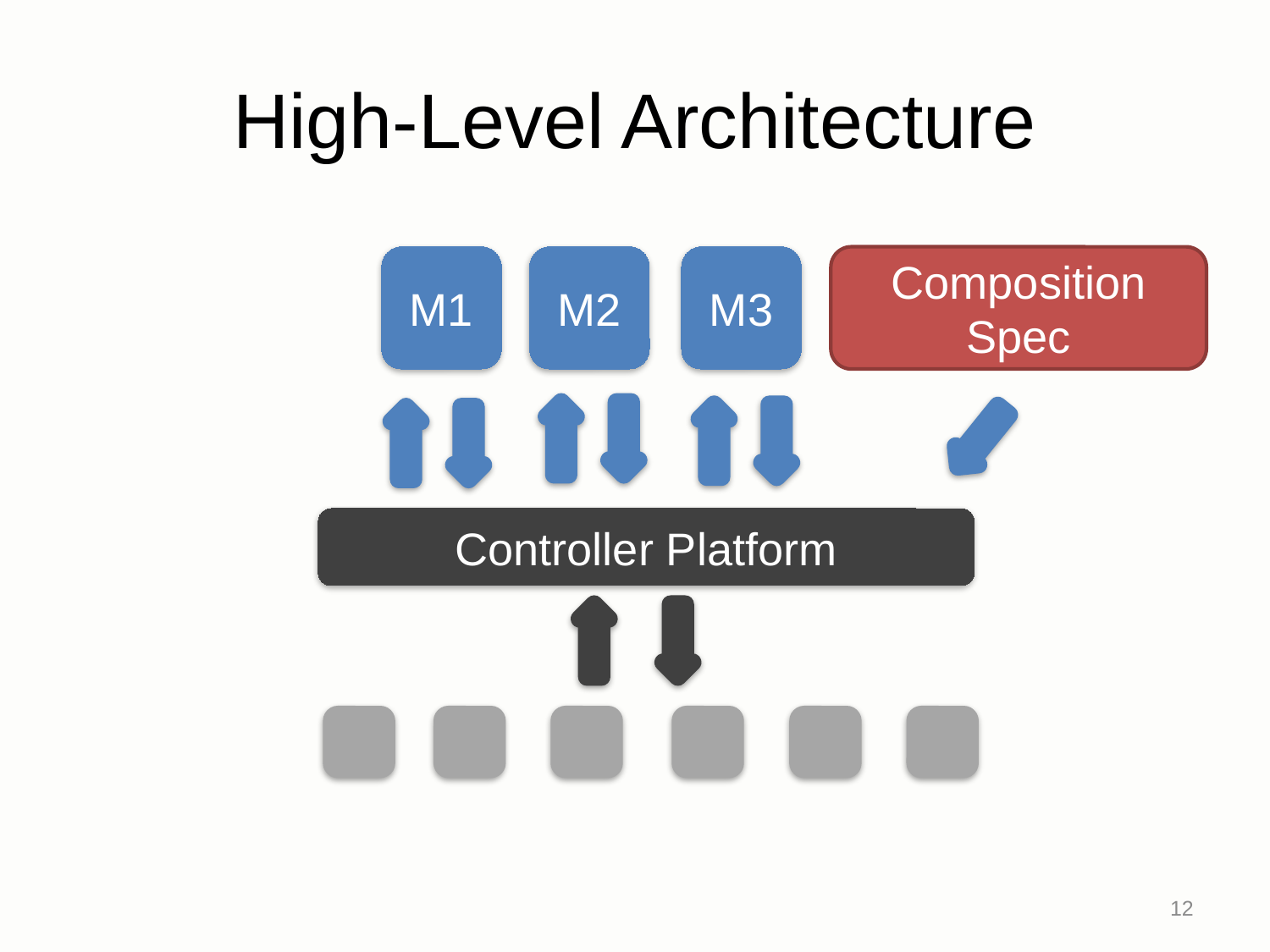

# High-Level Architecture
M2
Composition Spec
M1
M3

Controller Platform

12